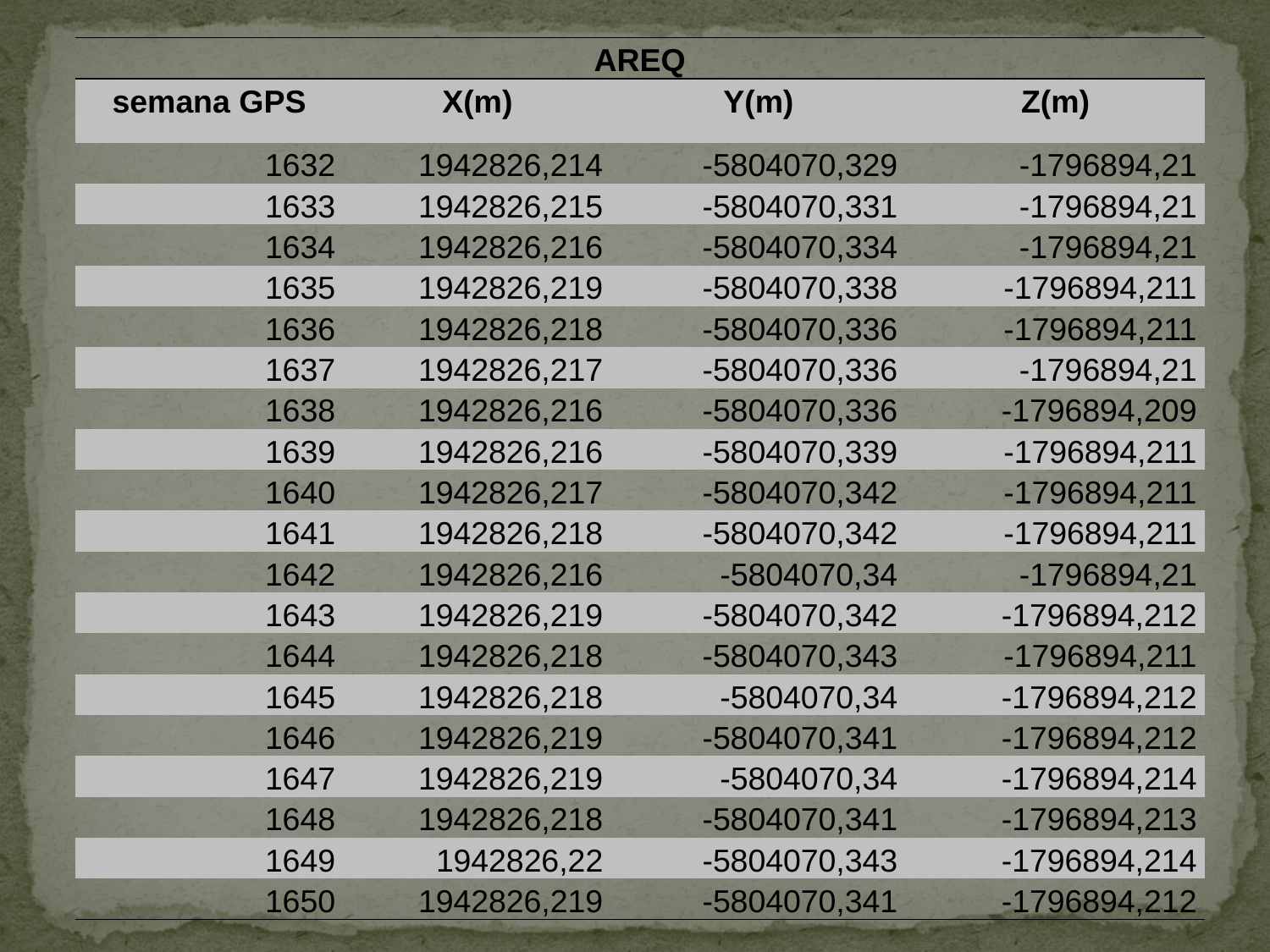

| AREQ |  |  |  |
| --- | --- | --- | --- |
| semana GPS | X(m) | Y(m) | Z(m) |
| 1632 | 1942826,214 | -5804070,329 | -1796894,21 |
| 1633 | 1942826,215 | -5804070,331 | -1796894,21 |
| 1634 | 1942826,216 | -5804070,334 | -1796894,21 |
| 1635 | 1942826,219 | -5804070,338 | -1796894,211 |
| 1636 | 1942826,218 | -5804070,336 | -1796894,211 |
| 1637 | 1942826,217 | -5804070,336 | -1796894,21 |
| 1638 | 1942826,216 | -5804070,336 | -1796894,209 |
| 1639 | 1942826,216 | -5804070,339 | -1796894,211 |
| 1640 | 1942826,217 | -5804070,342 | -1796894,211 |
| 1641 | 1942826,218 | -5804070,342 | -1796894,211 |
| 1642 | 1942826,216 | -5804070,34 | -1796894,21 |
| 1643 | 1942826,219 | -5804070,342 | -1796894,212 |
| 1644 | 1942826,218 | -5804070,343 | -1796894,211 |
| 1645 | 1942826,218 | -5804070,34 | -1796894,212 |
| 1646 | 1942826,219 | -5804070,341 | -1796894,212 |
| 1647 | 1942826,219 | -5804070,34 | -1796894,214 |
| 1648 | 1942826,218 | -5804070,341 | -1796894,213 |
| 1649 | 1942826,22 | -5804070,343 | -1796894,214 |
| 1650 | 1942826,219 | -5804070,341 | -1796894,212 |